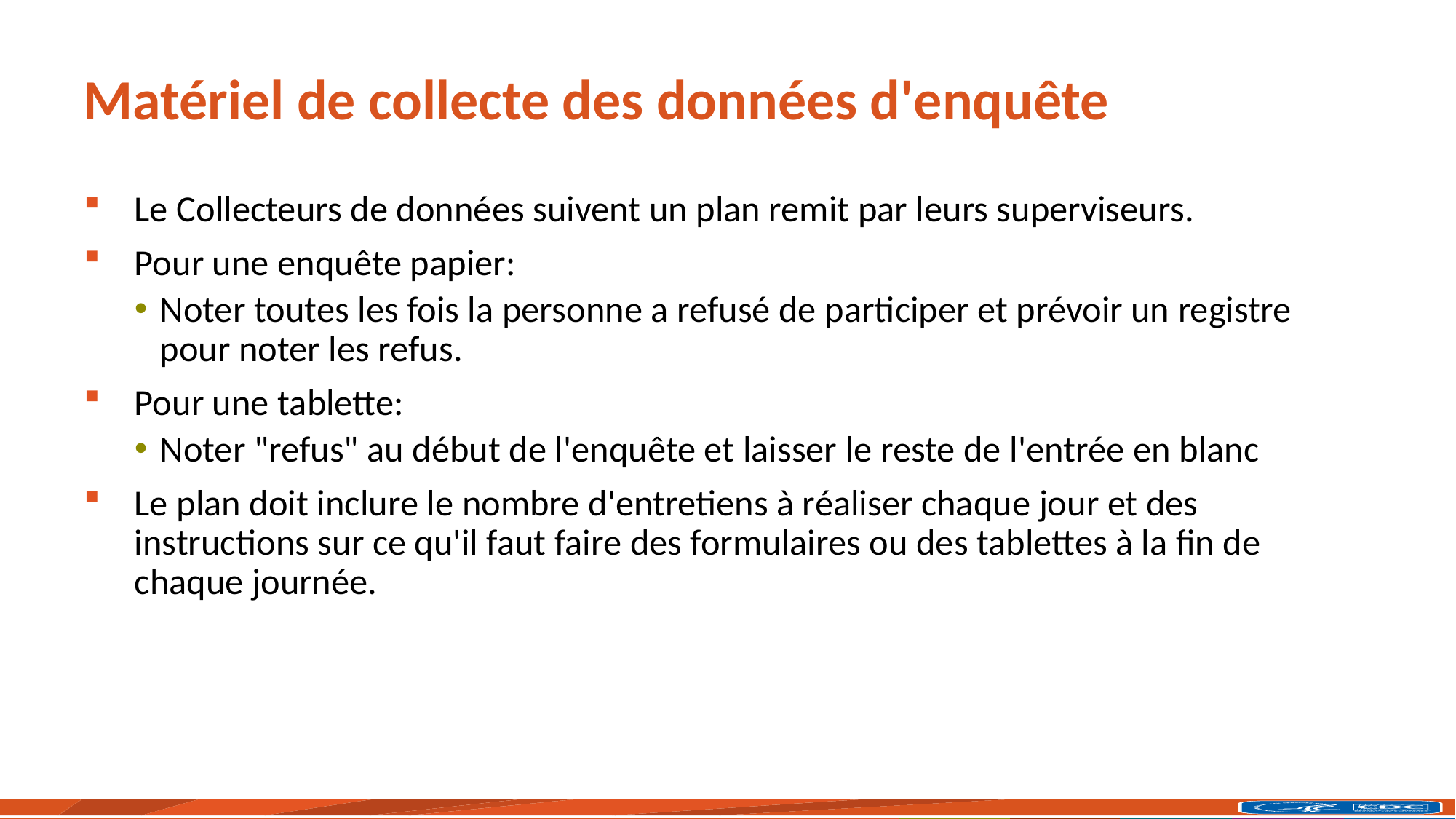

# Matériel de collecte des données d'enquête
Le Collecteurs de données suivent un plan remit par leurs superviseurs.
Pour une enquête papier:
Noter toutes les fois la personne a refusé de participer et prévoir un registre pour noter les refus.
Pour une tablette:
Noter "refus" au début de l'enquête et laisser le reste de l'entrée en blanc
Le plan doit inclure le nombre d'entretiens à réaliser chaque jour et des instructions sur ce qu'il faut faire des formulaires ou des tablettes à la fin de chaque journée.